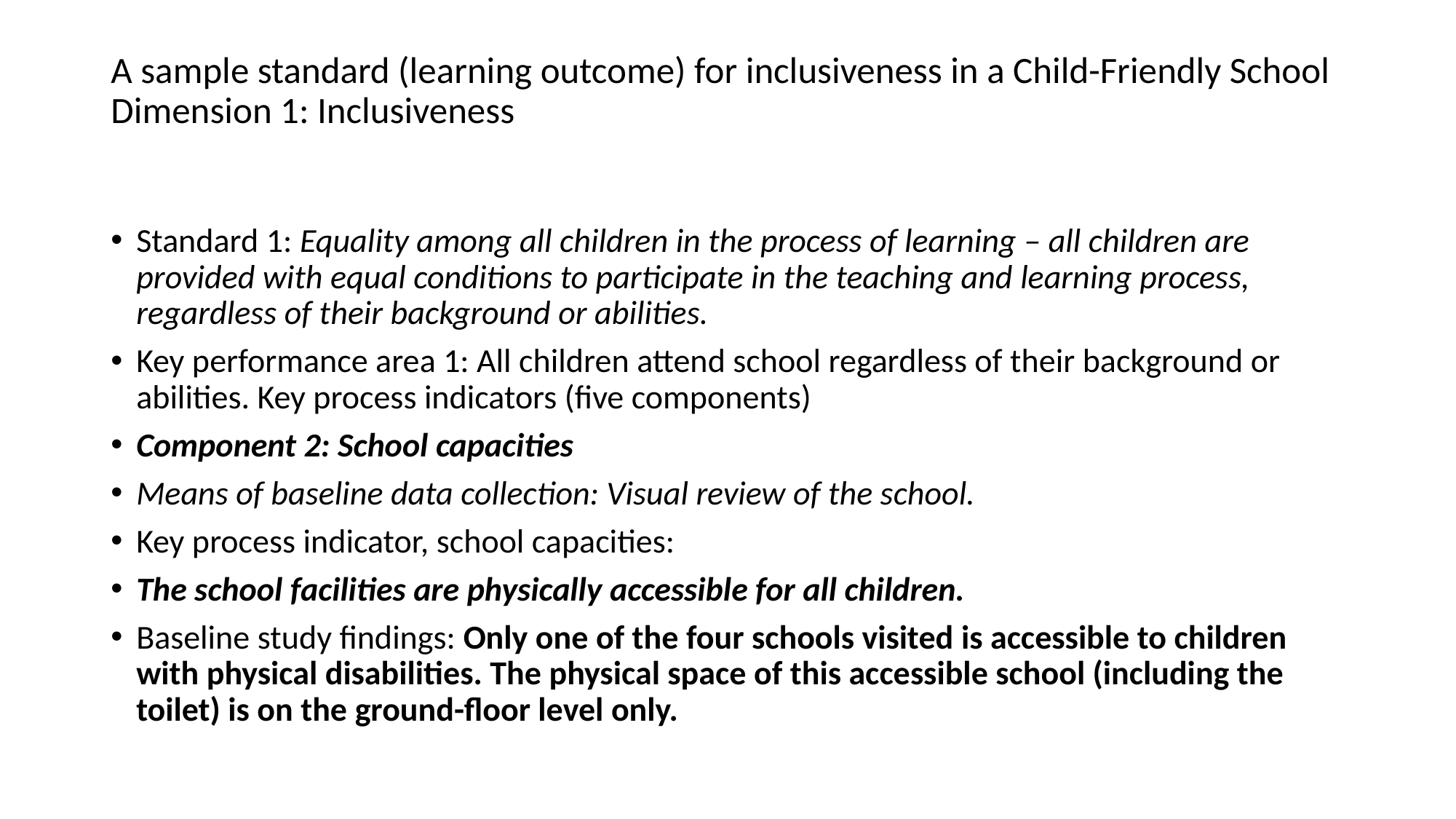

# A sample standard (learning outcome) for inclusiveness in a Child-Friendly School Dimension 1: Inclusiveness
Standard 1: Equality among all children in the process of learning – all children are provided with equal conditions to participate in the teaching and learning process, regardless of their background or abilities.
Key performance area 1: All children attend school regardless of their background or abilities. Key process indicators (five components)
Component 2: School capacities
Means of baseline data collection: Visual review of the school.
Key process indicator, school capacities:
The school facilities are physically accessible for all children.
Baseline study findings: Only one of the four schools visited is accessible to children with physical disabilities. The physical space of this accessible school (including the toilet) is on the ground-floor level only.